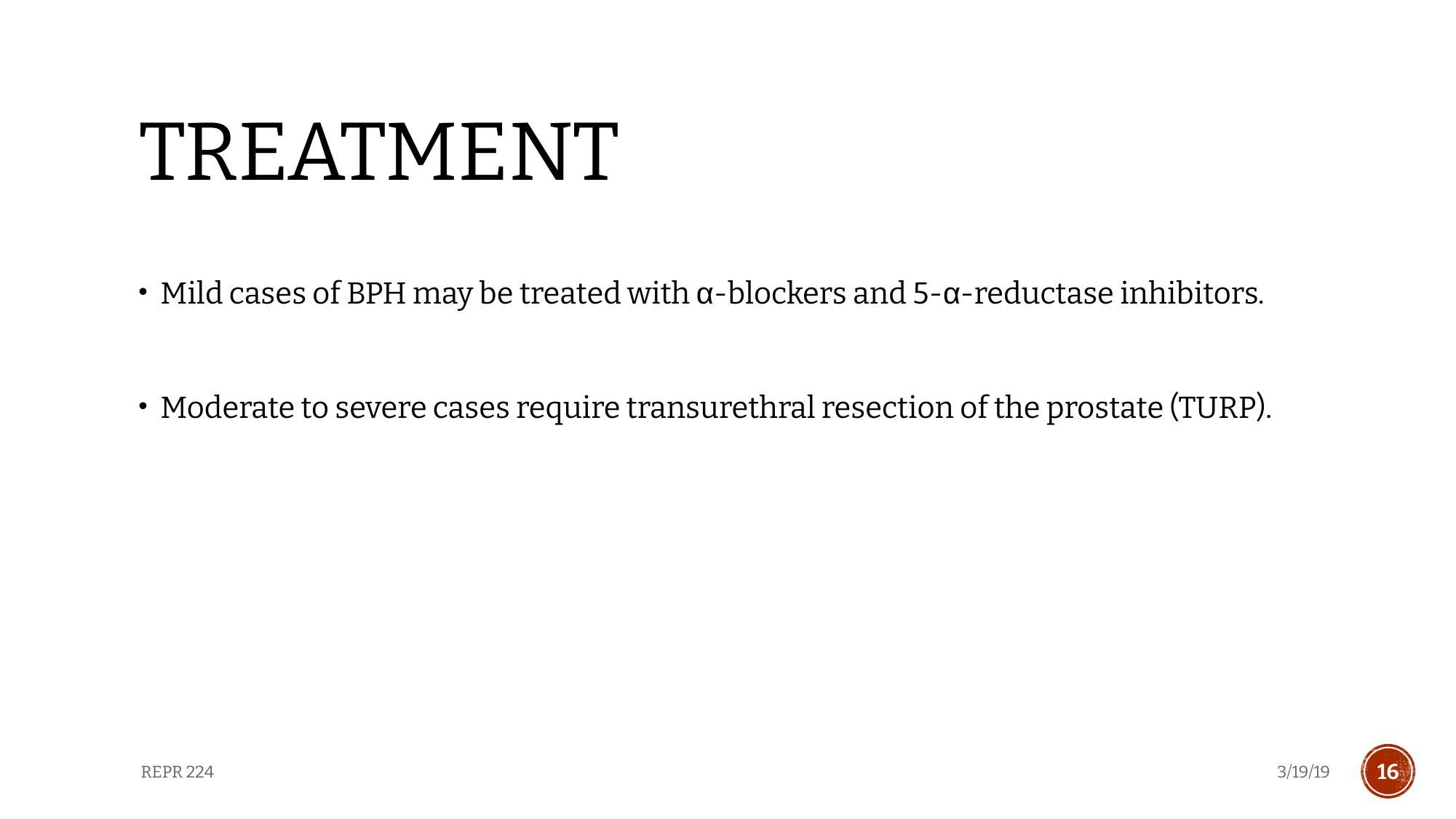

# treatment
Mild cases of BPH may be treated with α-blockers and 5-α-reductase inhibitors.

Moderate to severe cases require transurethral resection of the prostate (TURP).

REPR 224
3/19/19
16